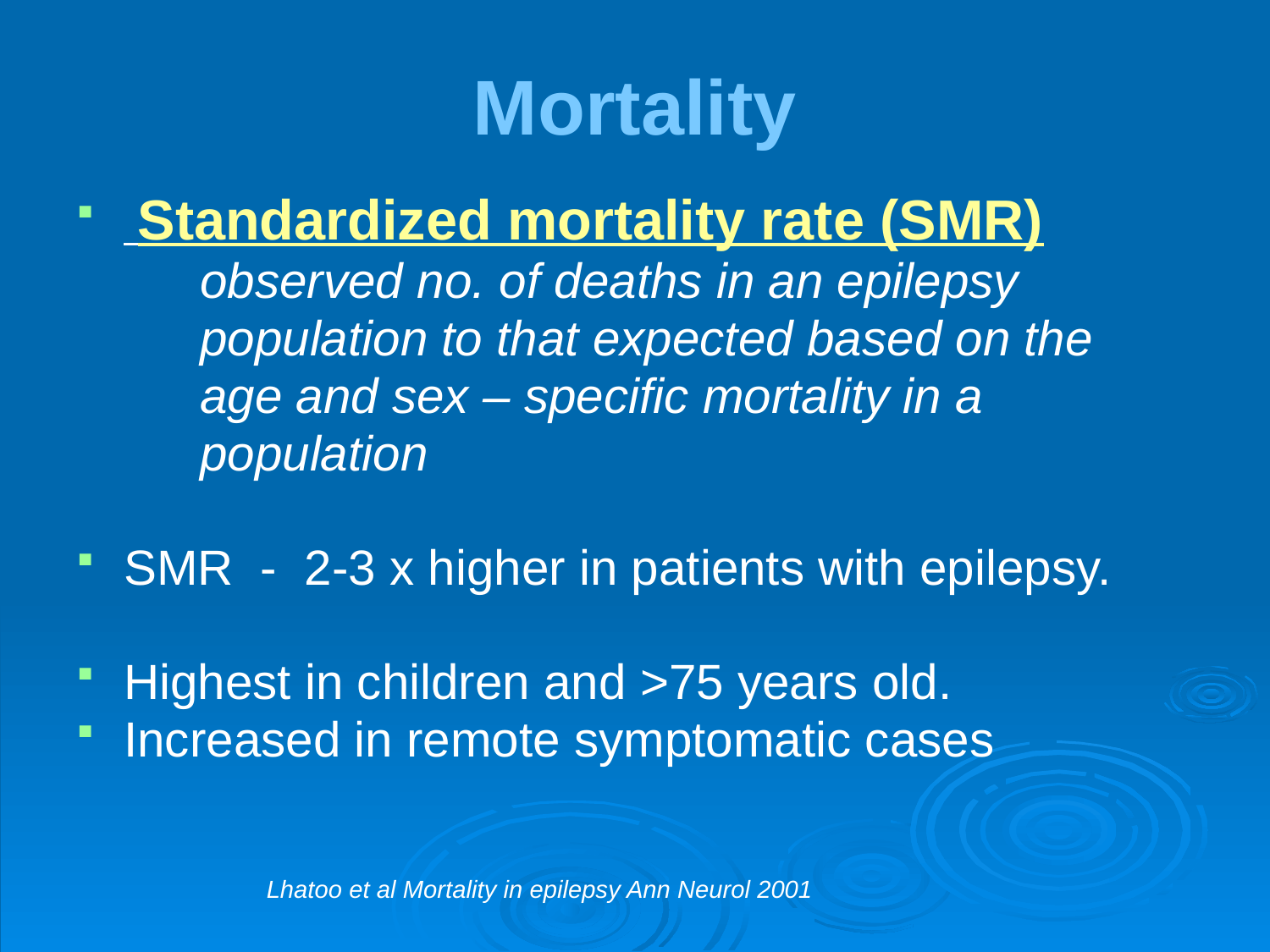

# Mortality
 Standardized mortality rate (SMR)
         observed no. of deaths in an epilepsy
         population to that expected based on the
         age and sex – specific mortality in a
         population

SMR  -  2-3 x higher in patients with epilepsy.

Highest in children and >75 years old.
Increased in remote symptomatic cases

Lhatoo et al Mortality in epilepsy Ann Neurol 2001